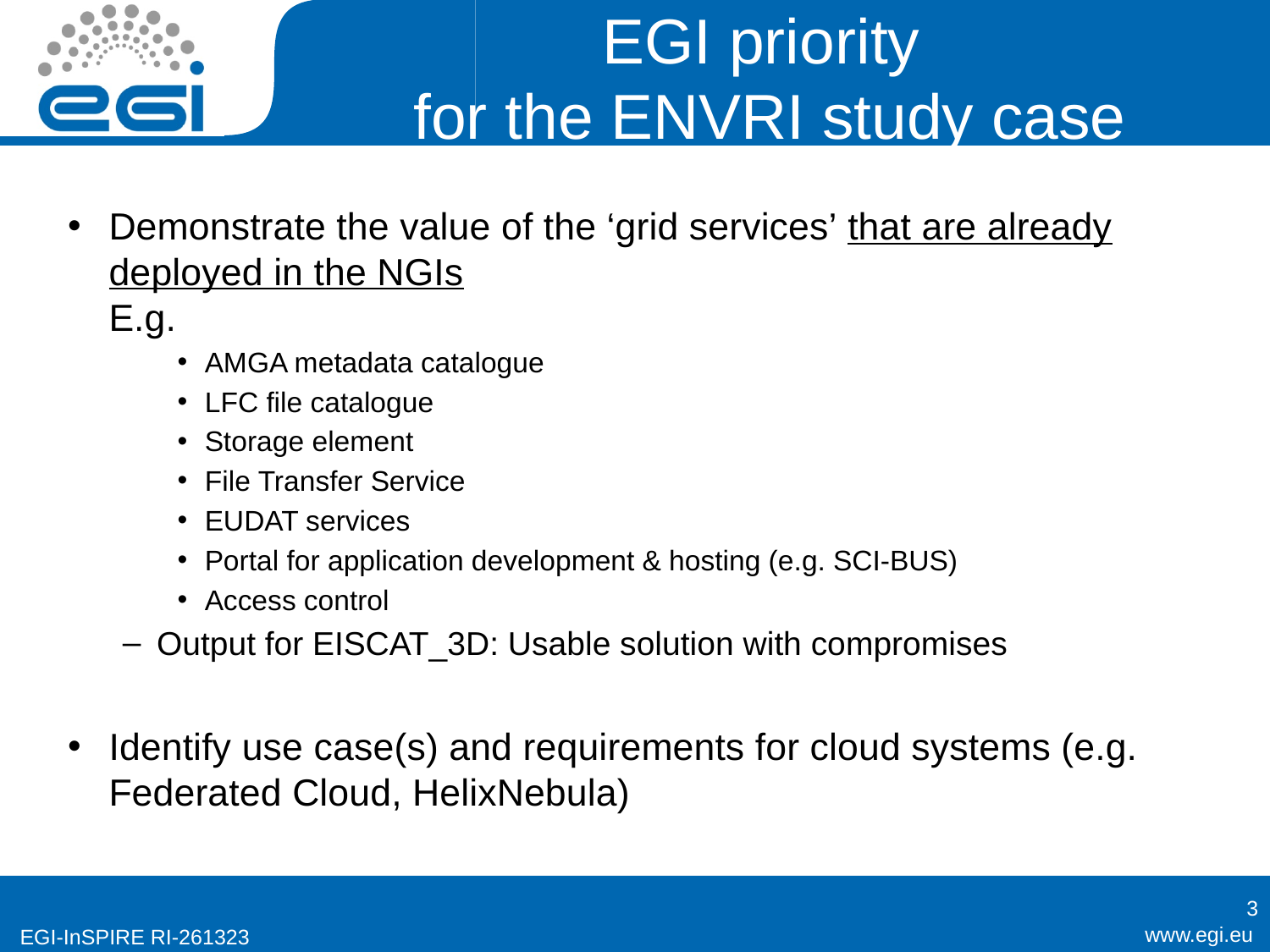

# EGI priority for the ENVRI study case
Demonstrate the value of the ‘grid services’ that are already deployed in the NGIs
E.g.
AMGA metadata catalogue
LFC file catalogue
Storage element
File Transfer Service
EUDAT services
Portal for application development & hosting (e.g. SCI-BUS)
Access control
Output for EISCAT_3D: Usable solution with compromises

Identify use case(s) and requirements for cloud systems (e.g. Federated Cloud, HelixNebula)
3